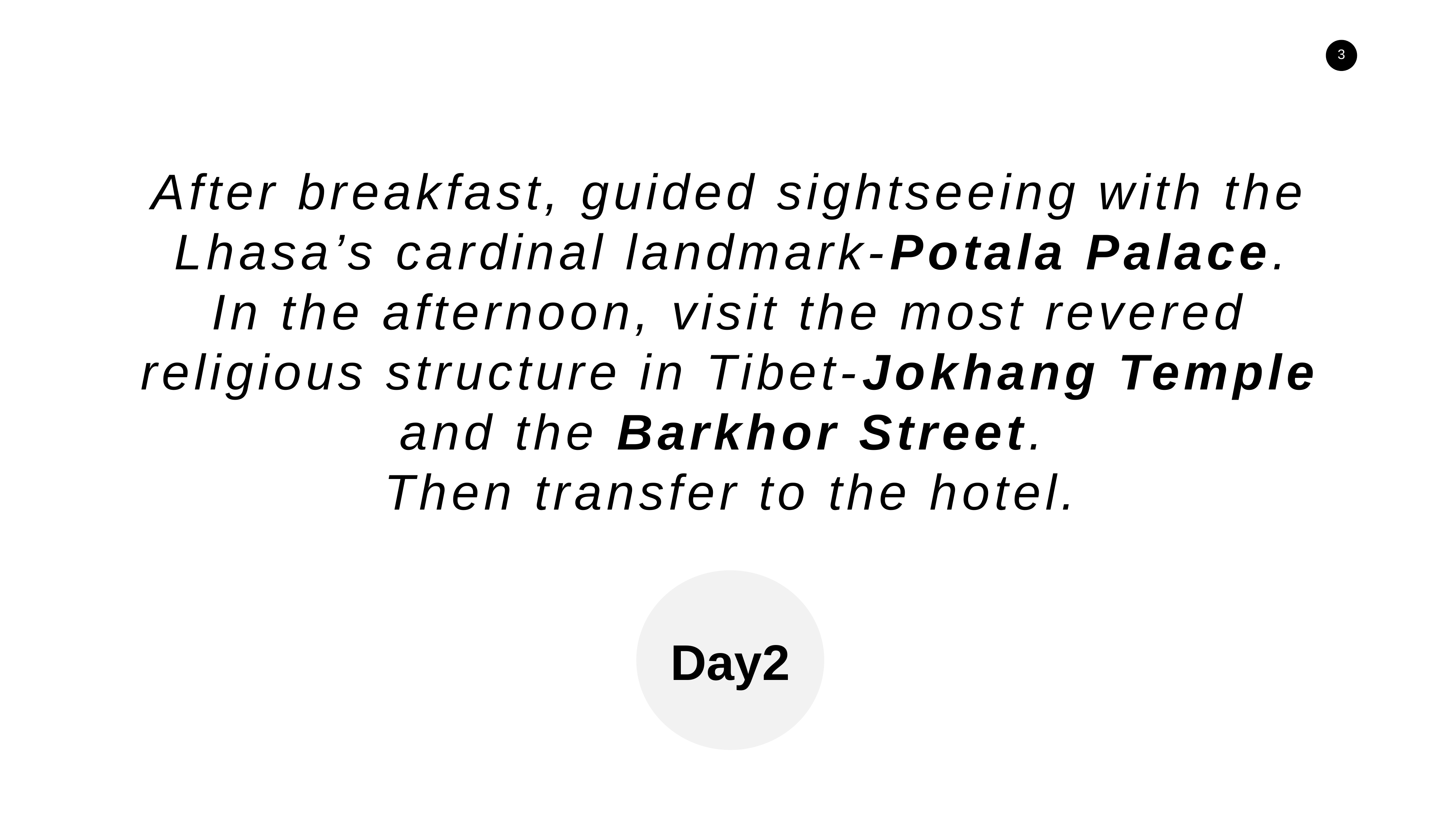

After breakfast, guided sightseeing with the Lhasa’s cardinal landmark-Potala Palace.
In the afternoon, visit the most revered religious structure in Tibet-Jokhang Temple and the Barkhor Street.
Then transfer to the hotel.
Day2